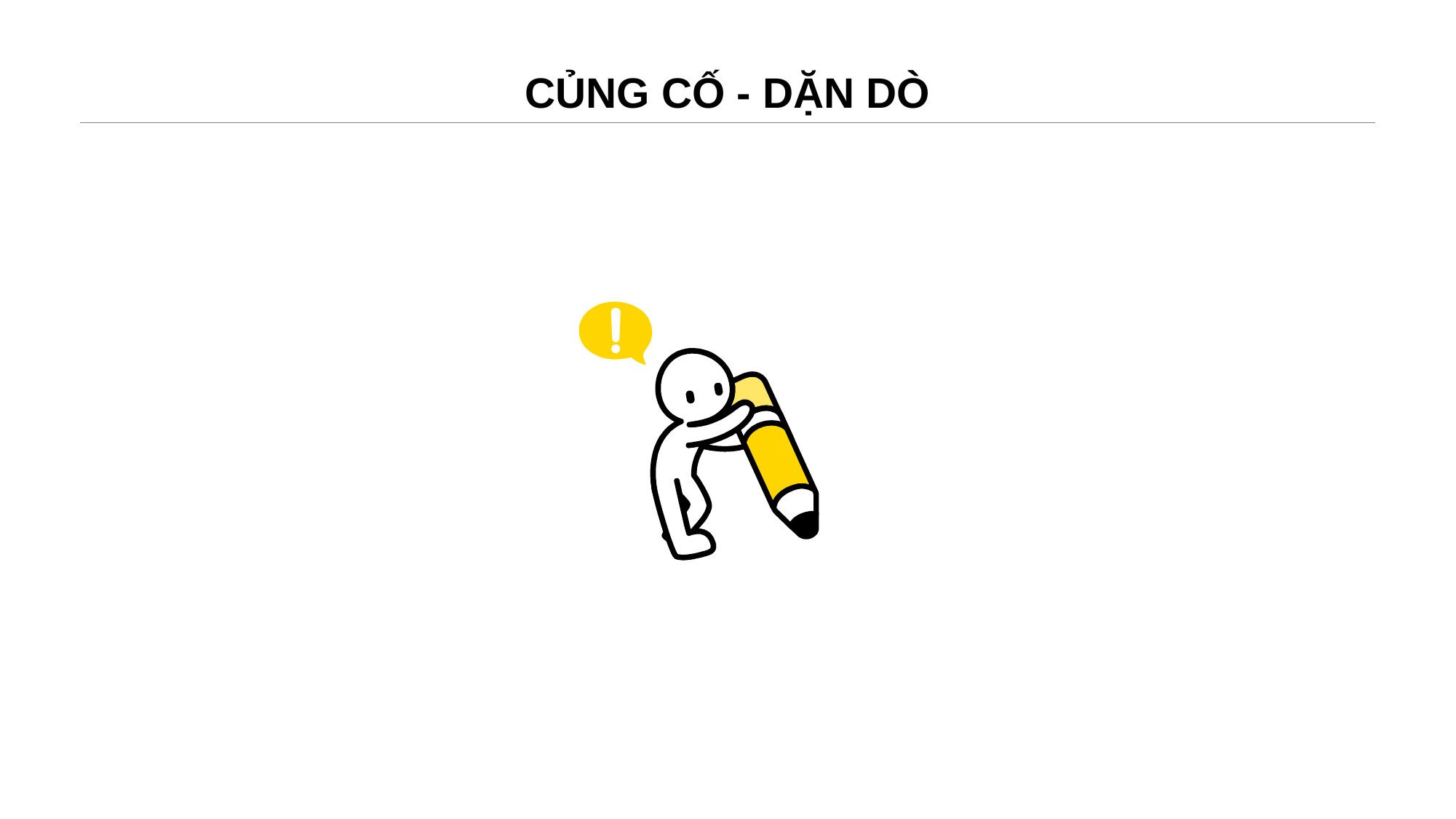

# CỦNG CỐ - DẶN DÒ

7